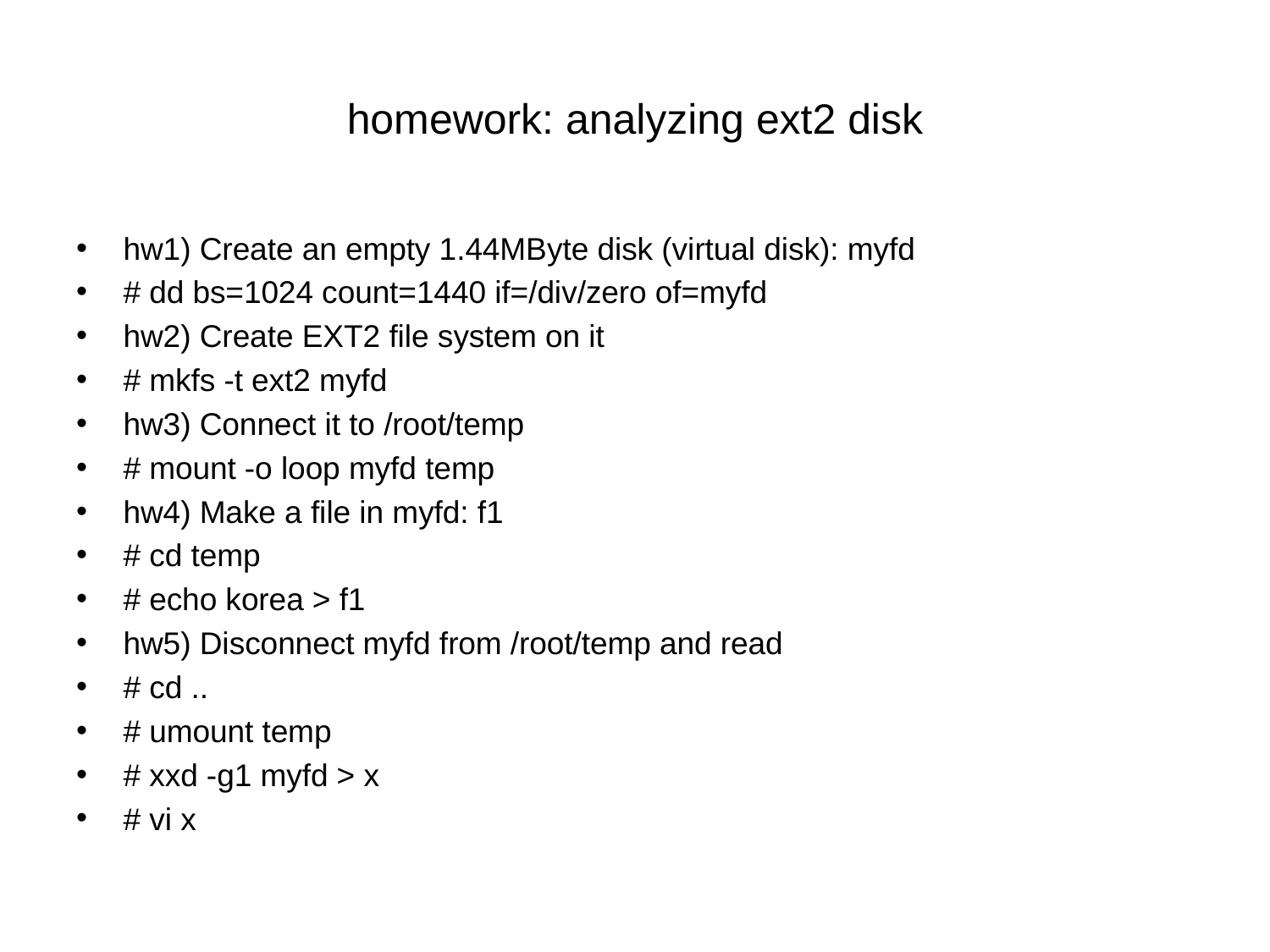

# homework: analyzing ext2 disk
hw1) Create an empty 1.44MByte disk (virtual disk): myfd
# dd bs=1024 count=1440 if=/div/zero of=myfd
hw2) Create EXT2 file system on it
# mkfs -t ext2 myfd
hw3) Connect it to /root/temp
# mount -o loop myfd temp
hw4) Make a file in myfd: f1
# cd temp
# echo korea > f1
hw5) Disconnect myfd from /root/temp and read
# cd ..
# umount temp
# xxd -g1 myfd > x
# vi x